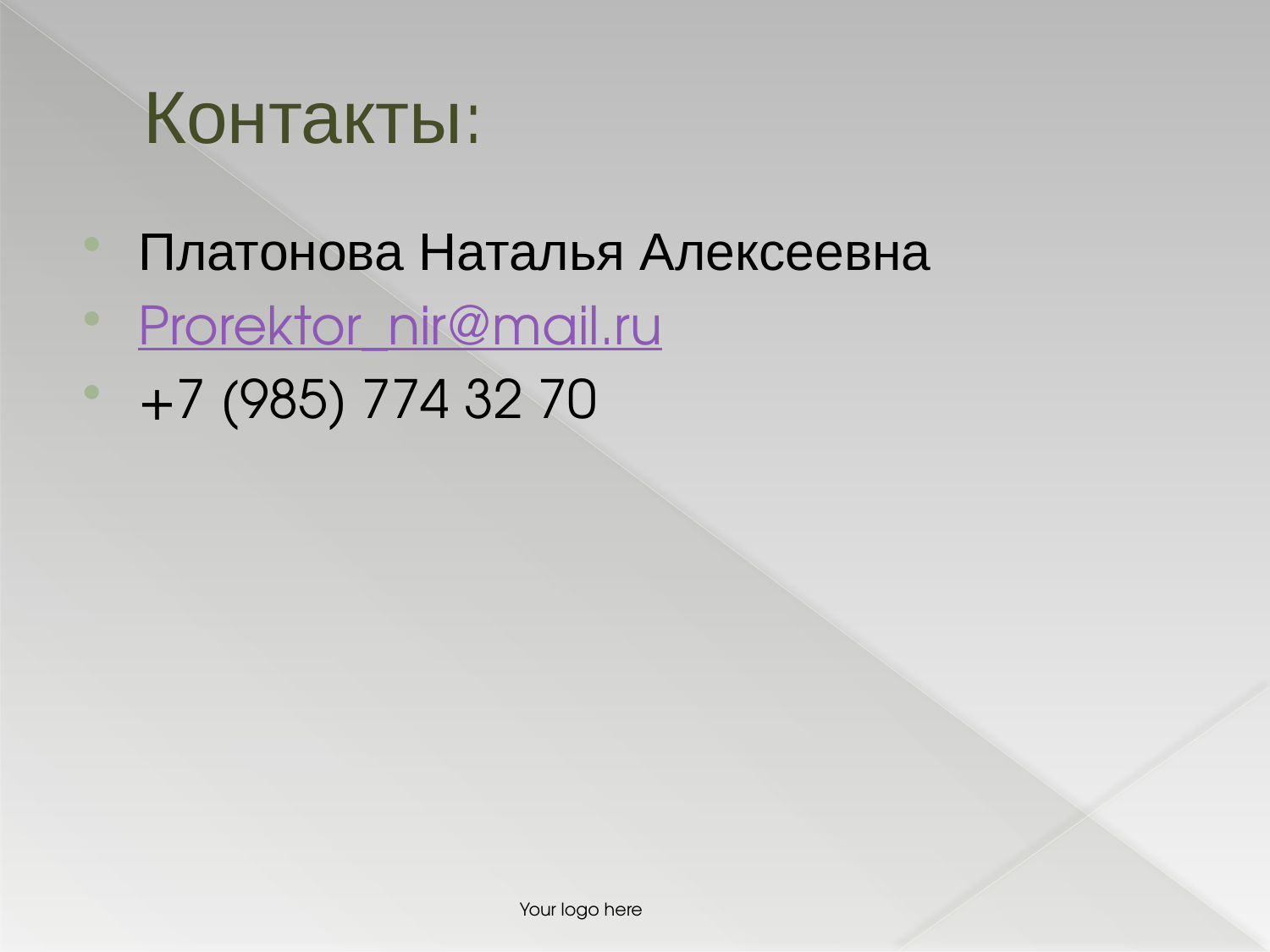

# Контакты:
Платонова Наталья Алексеевна
Prorektor_nir@mail.ru
+7 (985) 774 32 70
Your logo here